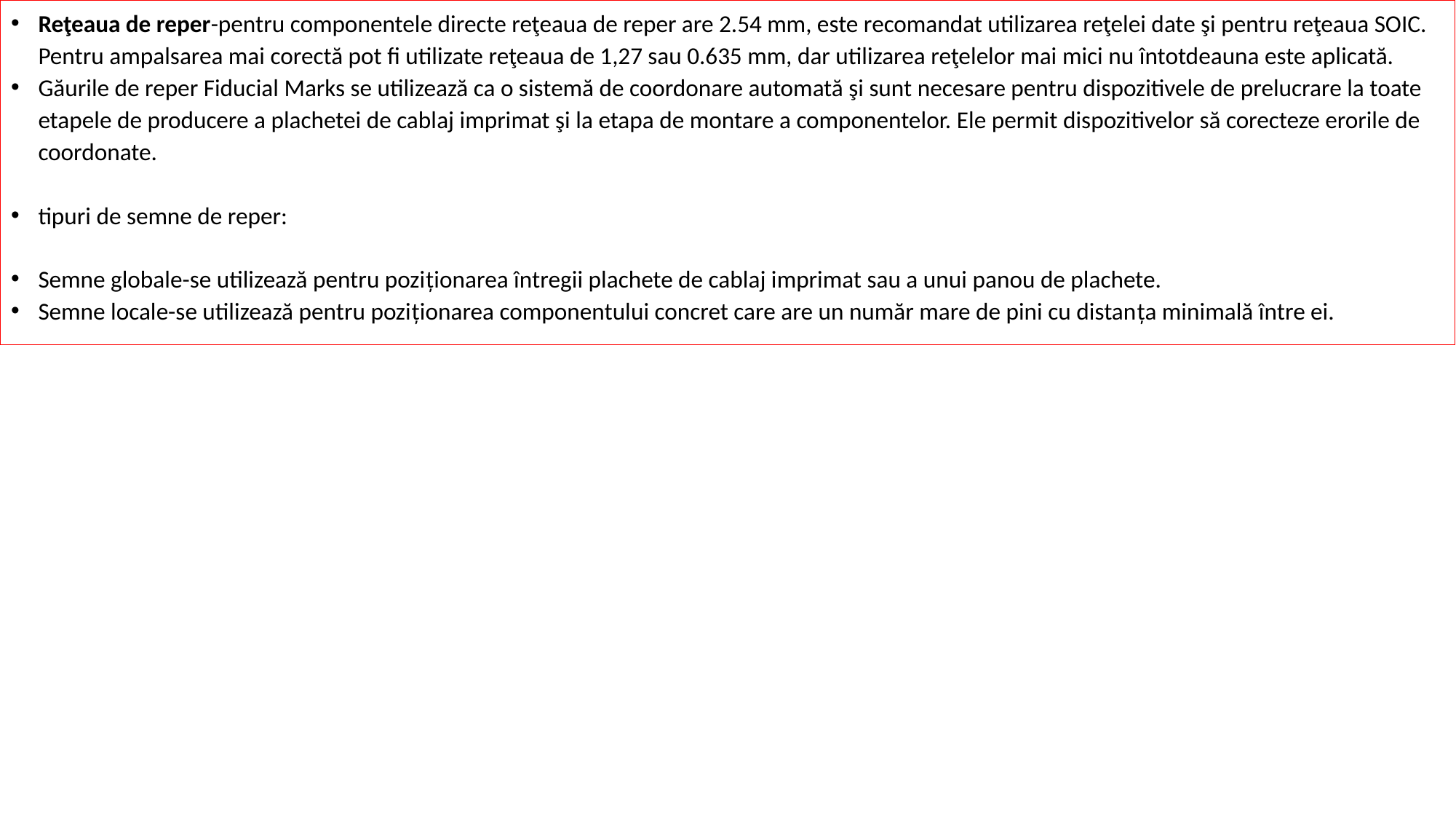

Reţeaua de reper-pentru componentele directe reţeaua de reper are 2.54 mm, este recomandat utilizarea reţelei date şi pentru reţeaua SOIC. Pentru ampalsarea mai corectă pot fi utilizate reţeaua de 1,27 sau 0.635 mm, dar utilizarea reţelelor mai mici nu întotdeauna este aplicată.
Găurile de reper Fiducial Marks se utilizează ca o sistemă de coordonare automată şi sunt necesare pentru dispozitivele de prelucrare la toate etapele de producere a plachetei de cablaj imprimat şi la etapa de montare a componentelor. Ele permit dispozitivelor să corecteze erorile de coordonate.

tipuri de semne de reper:

Semne globale-se utilizează pentru poziţionarea întregii plachete de cablaj imprimat sau a unui panou de plachete.
Semne locale-se utilizează pentru poziţionarea componentului concret care are un număr mare de pini cu distanţa minimală între ei.